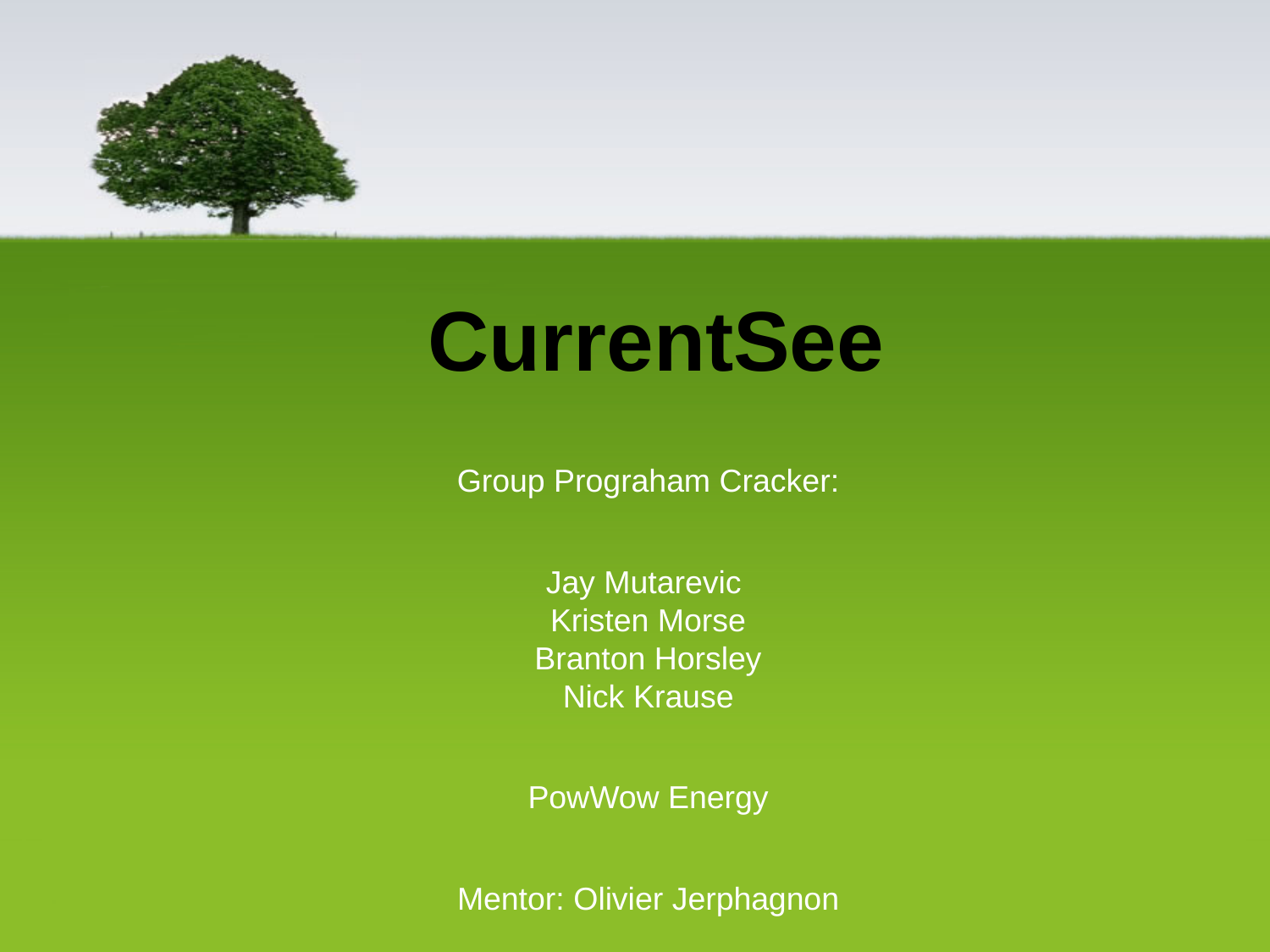

# CurrentSee
Group Prograham Cracker:

Jay Mutarevic
Kristen Morse
Branton Horsley
Nick Krause

PowWow Energy

Mentor: Olivier Jerphagnon